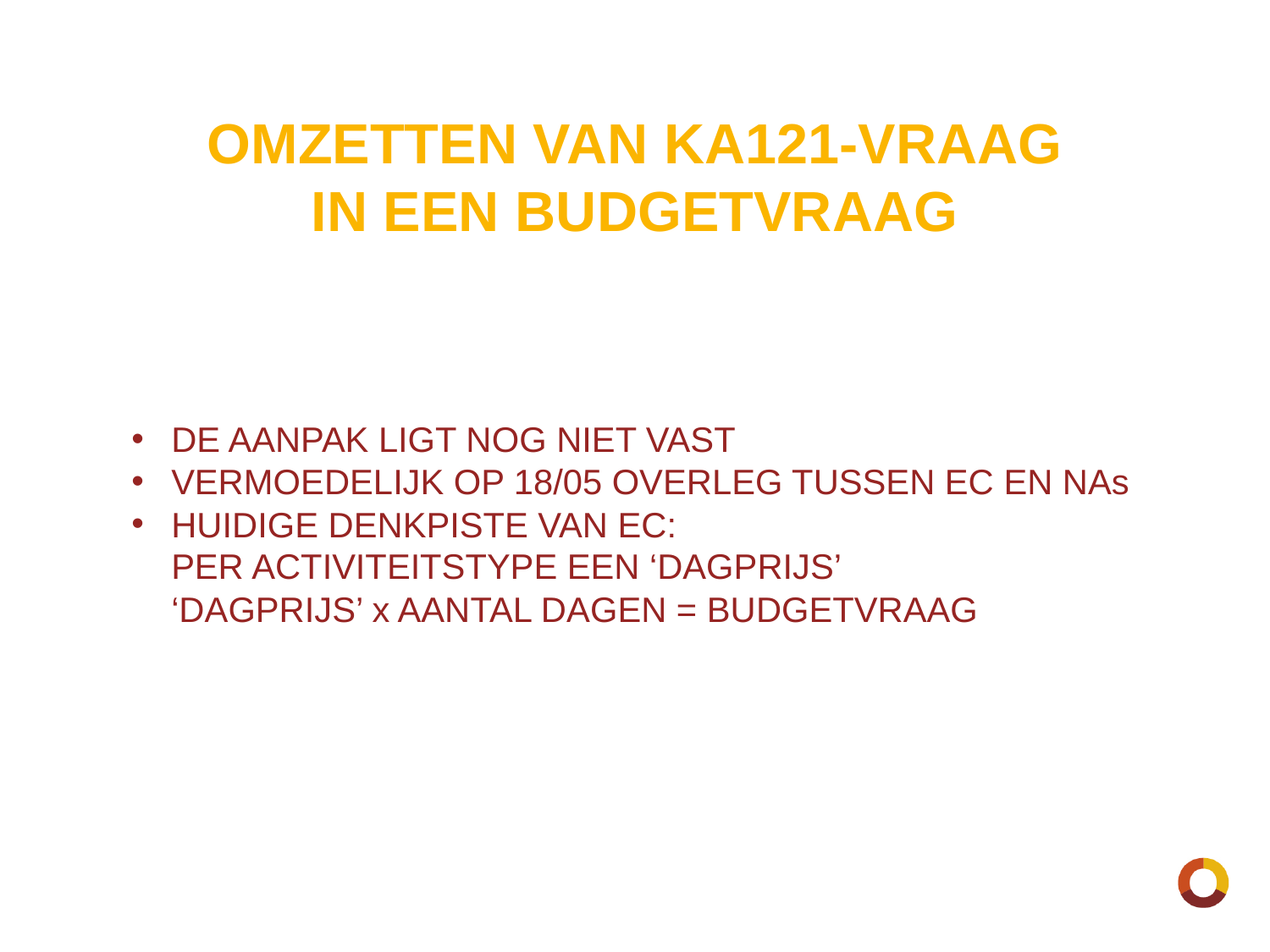

# OMZETTEN VAN KA121-VRAAG IN EEN BUDGETVRAAG
DE AANPAK LIGT NOG NIET VAST
VERMOEDELIJK OP 18/05 OVERLEG TUSSEN EC EN NAs
HUIDIGE DENKPISTE VAN EC:
PER ACTIVITEITSTYPE EEN ‘DAGPRIJS’
‘DAGPRIJS’ x AANTAL DAGEN = BUDGETVRAAG